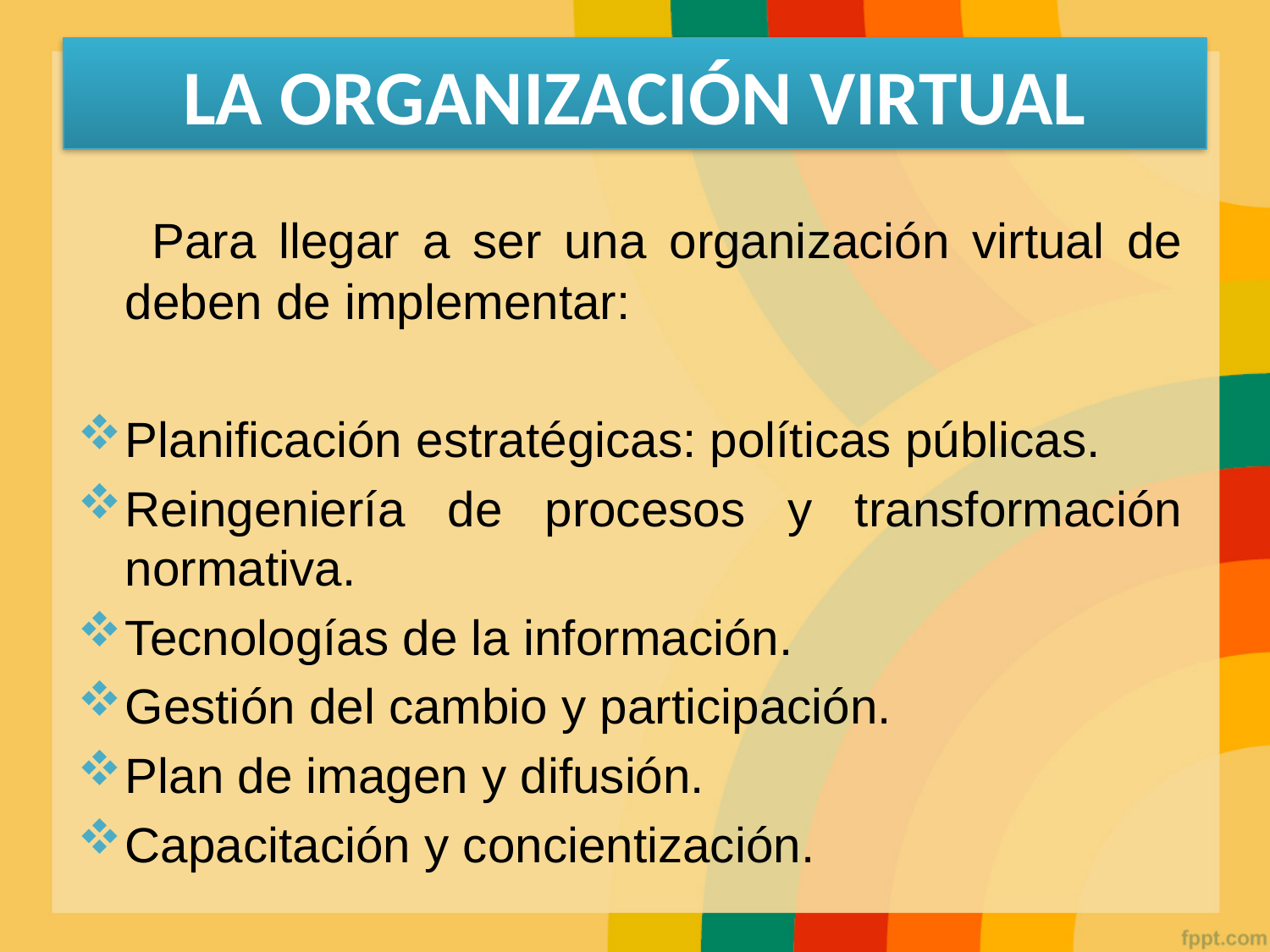

# LA ORGANIZACIÓN VIRTUAL
   Para llegar a ser una organización virtual de deben de implementar:

Planificación estratégicas: políticas públicas.
Reingeniería de procesos y transformación normativa.
Tecnologías de la información.
Gestión del cambio y participación.
Plan de imagen y difusión.
Capacitación y concientización.